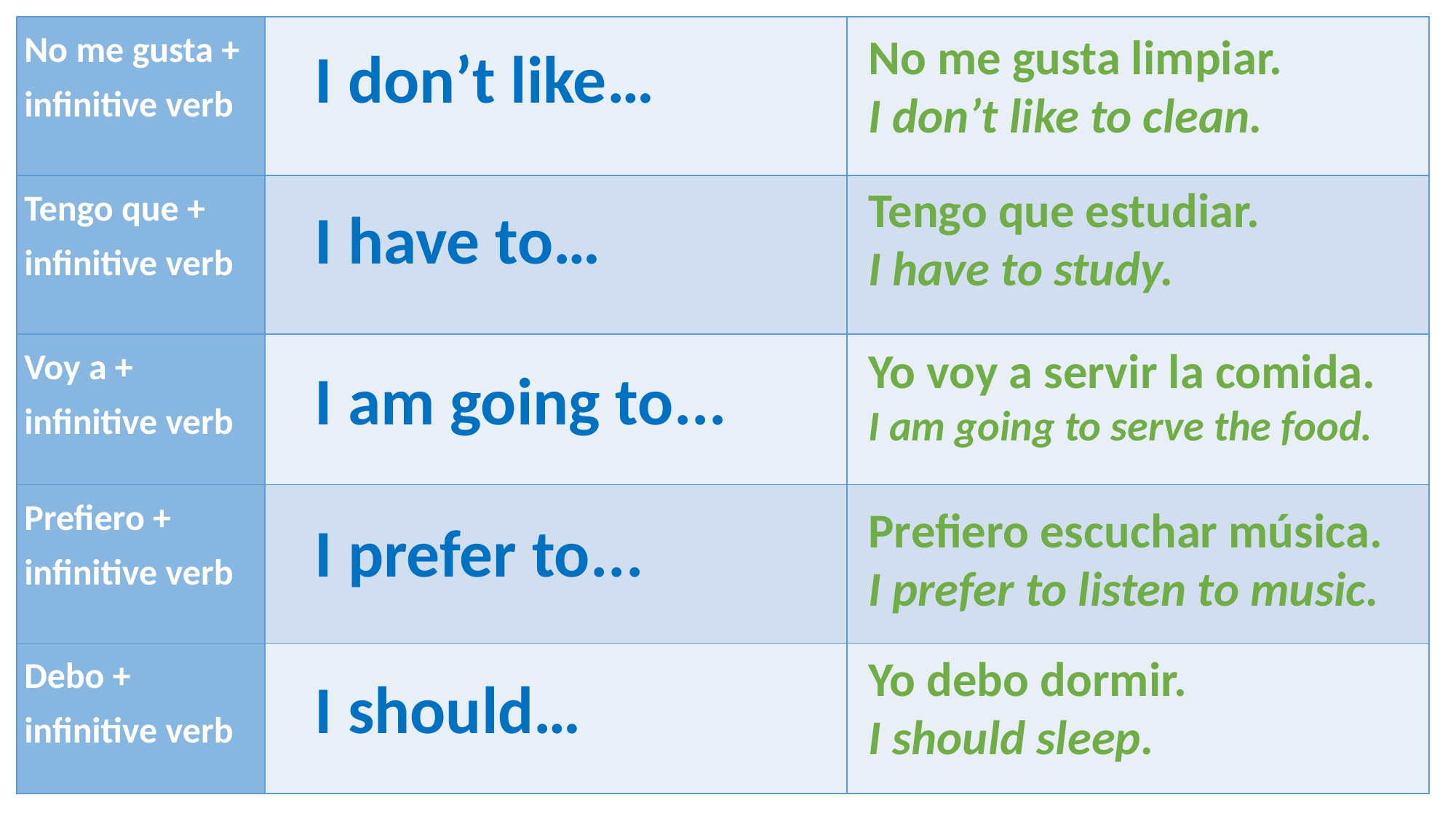

| No me gusta + infinitive verb |  |  |
| --- | --- | --- |
| Tengo que + infinitive verb |  |  |
| Voy a + infinitive verb |  |  |
| Prefiero + infinitive verb |  |  |
| Debo + infinitive verb |  |  |
No me gusta limpiar.
I don’t like to clean.
I don’t like…
Tengo que estudiar.
I have to study.
I have to…
Yo voy a servir la comida.
I am going to serve the food.
I am going to...
Prefiero escuchar música.
I prefer to listen to music.
I prefer to...
Yo debo dormir.
I should sleep.
I should…